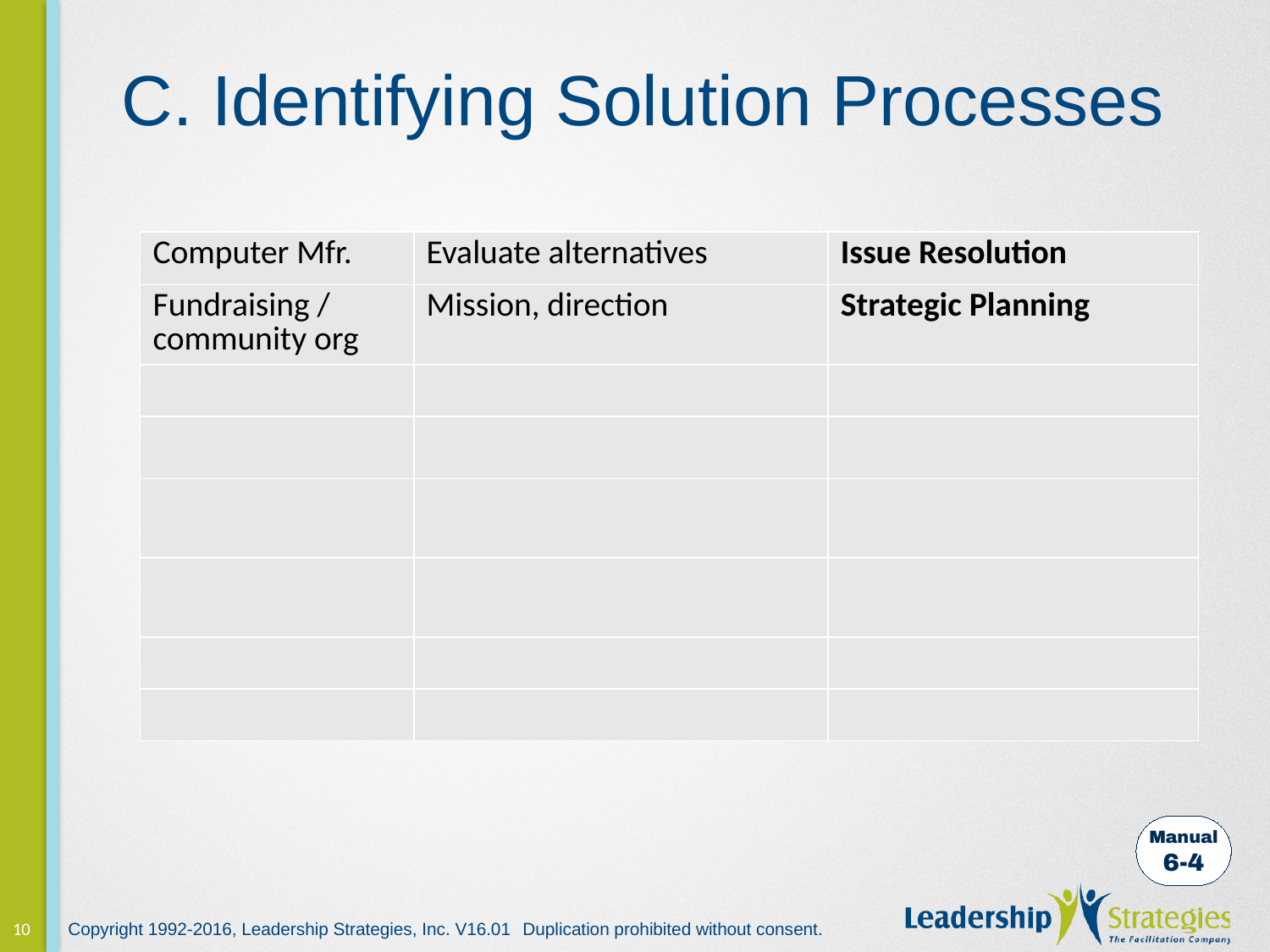

# C. Identifying Solution Processes
| Computer Mfr. | Evaluate alternatives | Issue Resolution |
| --- | --- | --- |
| Fundraising / community org | Mission, direction | Strategic Planning |
|  |  |  |
|  |  |  |
|  |  |  |
|  |  |  |
|  |  |  |
|  |  |  |
Manual
6-4
10